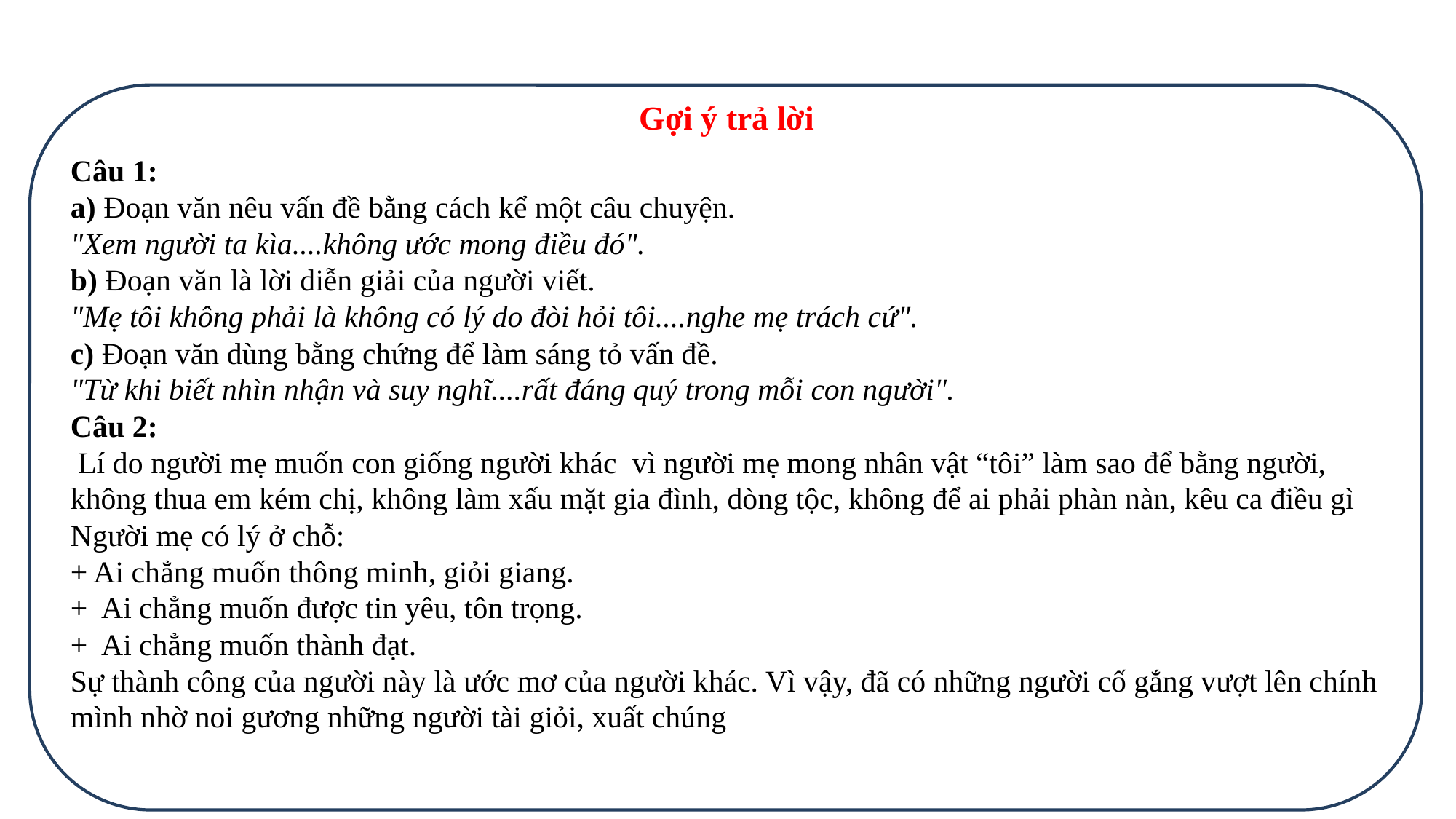

Gợi ý trả lời
Câu 1:
a) Đoạn văn nêu vấn đề bằng cách kể một câu chuyện.
"Xem người ta kìa....không ước mong điều đó".
b) Đoạn văn là lời diễn giải của người viết.
"Mẹ tôi không phải là không có lý do đòi hỏi tôi....nghe mẹ trách cứ".
c) Đoạn văn dùng bằng chứng để làm sáng tỏ vấn đề.
"Từ khi biết nhìn nhận và suy nghĩ....rất đáng quý trong mỗi con người".
Câu 2:
 Lí do người mẹ muốn con giống người khác  vì người mẹ mong nhân vật “tôi” làm sao để bằng người, không thua em kém chị, không làm xấu mặt gia đình, dòng tộc, không để ai phải phàn nàn, kêu ca điều gì
Người mẹ có lý ở chỗ:
+ Ai chẳng muốn thông minh, giỏi giang.
+  Ai chẳng muốn được tin yêu, tôn trọng.
+  Ai chẳng muốn thành đạt.
Sự thành công của người này là ước mơ của người khác. Vì vậy, đã có những người cố gắng vượt lên chính mình nhờ noi gương những người tài giỏi, xuất chúng